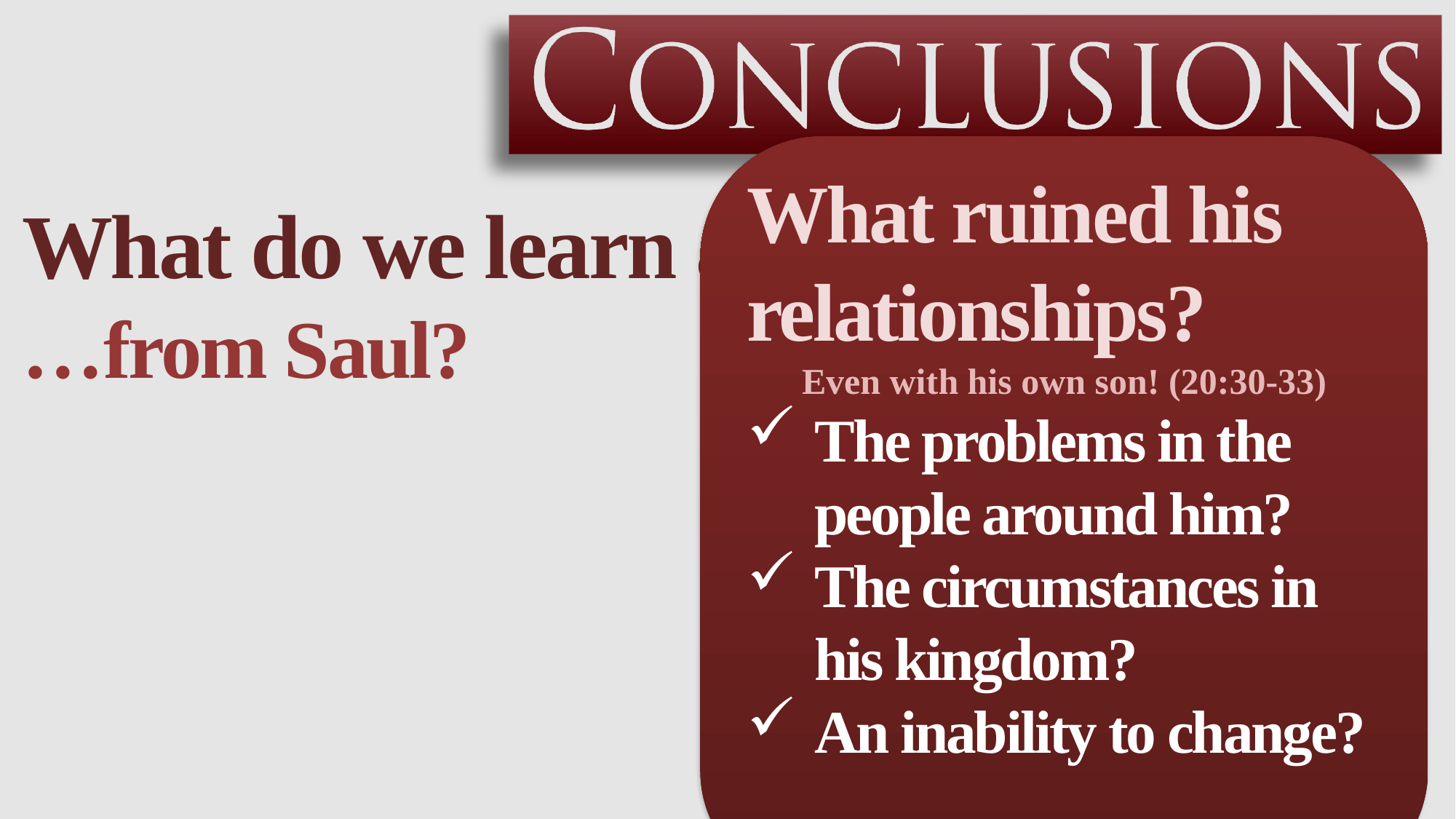

What ruined his relationships?
Even with his own son! (20:30-33)
The problems in the people around him?
The circumstances in his kingdom?
An inability to change?

What do we learn about friendships…
…from Saul?